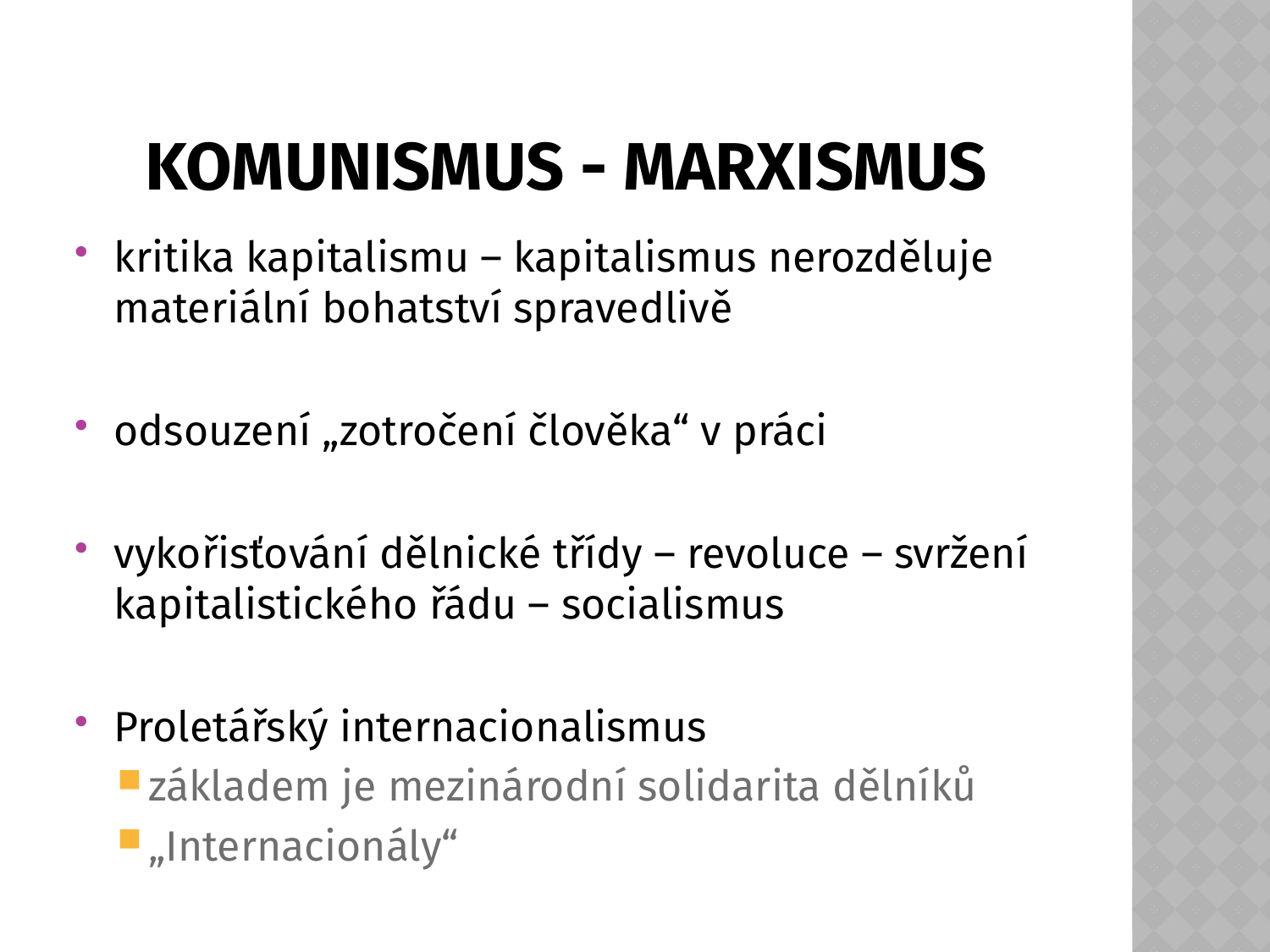

# Komunismus - Marxismus
kritika kapitalismu – kapitalismus nerozděluje materiální bohatství spravedlivě

odsouzení „zotročení člověka“ v práci

vykořisťování dělnické třídy – revoluce – svržení kapitalistického řádu – socialismus

Proletářský internacionalismus
základem je mezinárodní solidarita dělníků
„Internacionály“